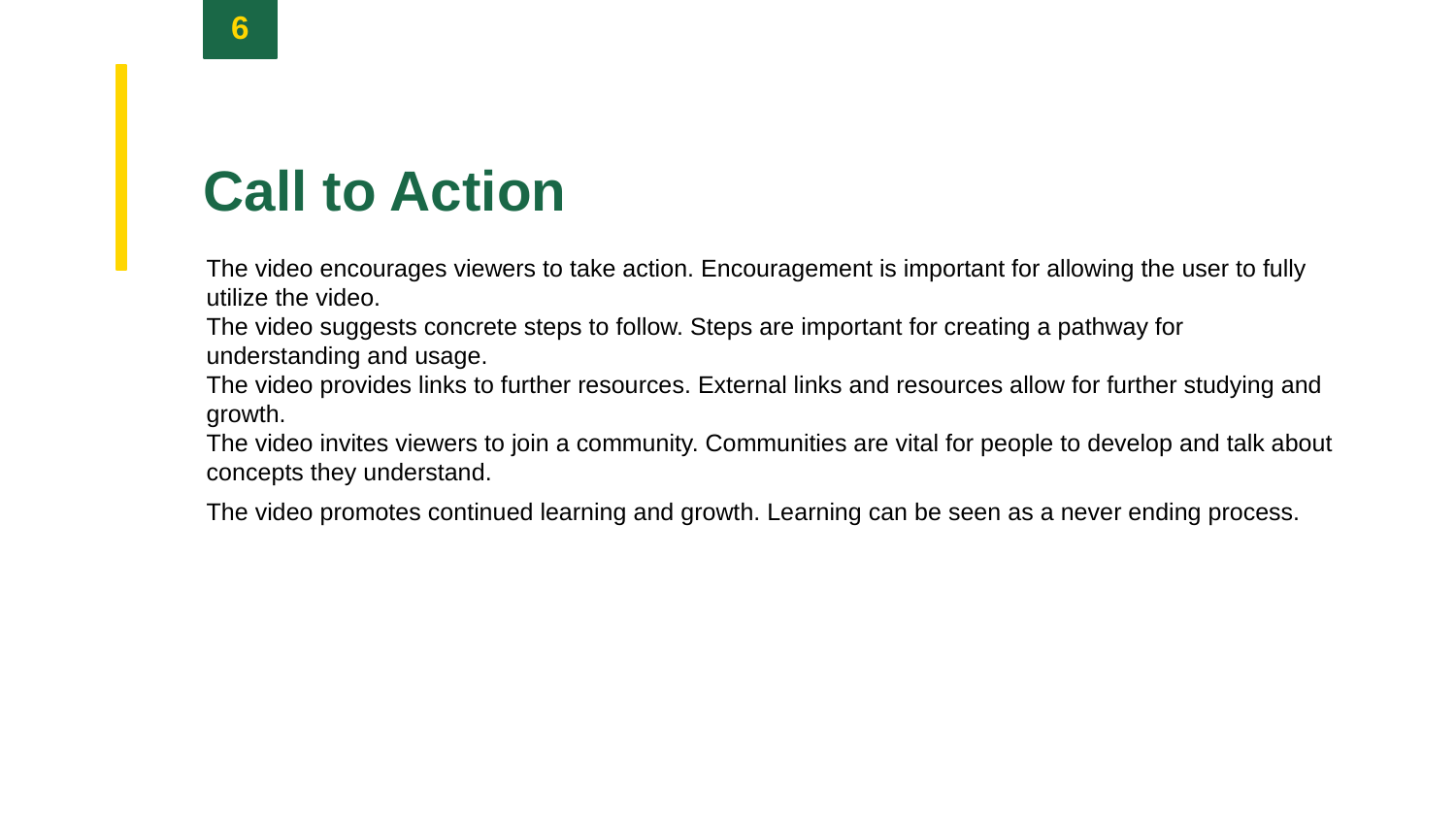

6

Call to Action
The video encourages viewers to take action. Encouragement is important for allowing the user to fully utilize the video.
The video suggests concrete steps to follow. Steps are important for creating a pathway for understanding and usage.
The video provides links to further resources. External links and resources allow for further studying and growth.
The video invites viewers to join a community. Communities are vital for people to develop and talk about concepts they understand.
The video promotes continued learning and growth. Learning can be seen as a never ending process.